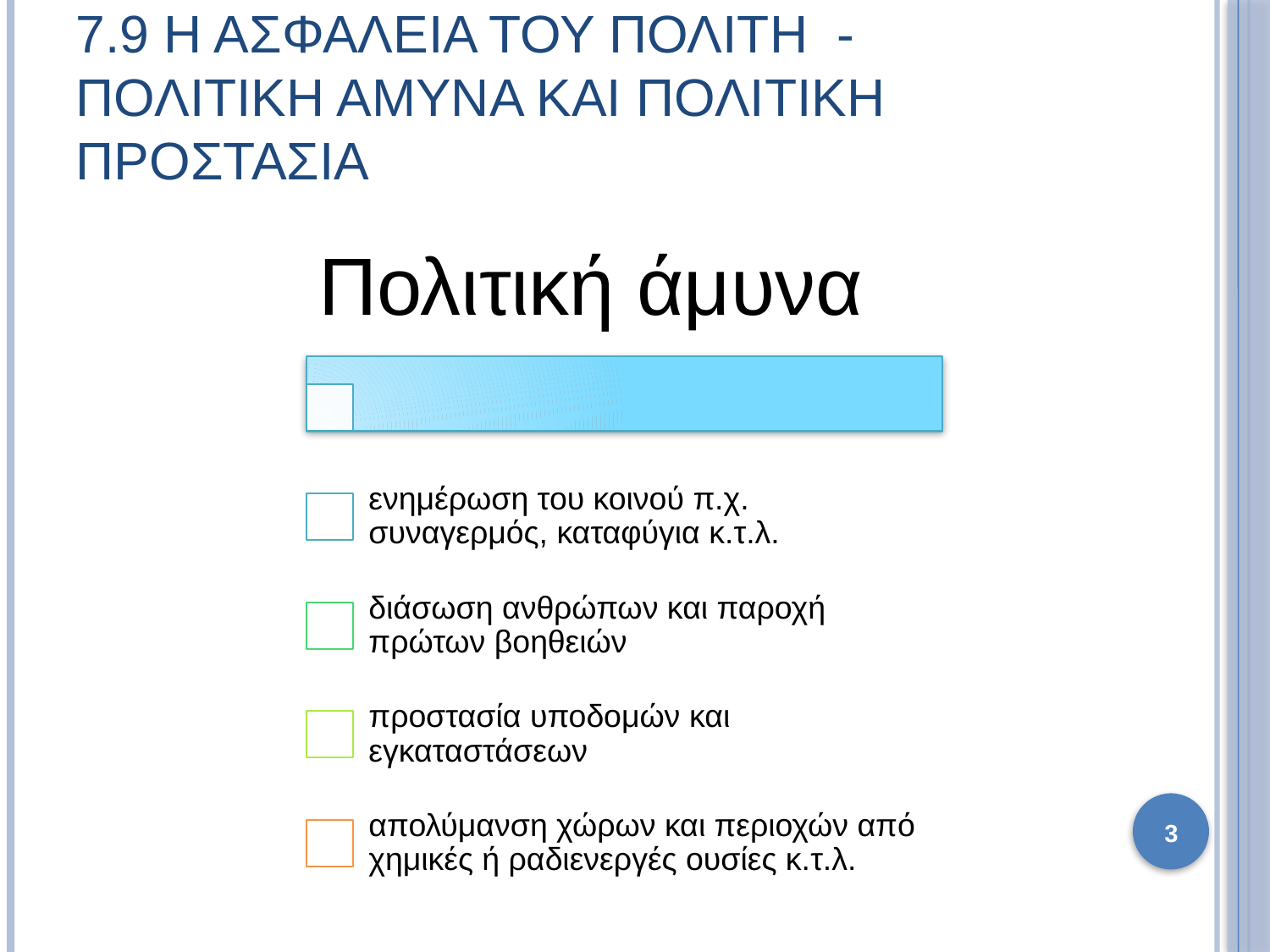

# 7.9 Η ασφαλεια του πολιτη  - Πολιτικη αμυνα και πολιτικη προστασια
Πολιτική άμυνα
ενημέρωση του κοινού π.χ. συναγερμός, καταφύγια κ.τ.λ.
διάσωση ανθρώπων και παροχή πρώτων βοηθειών
προστασία υποδομών και εγκαταστάσεων
απολύμανση χώρων και περιοχών από χημικές ή ραδιενεργές ουσίες κ.τ.λ.
3